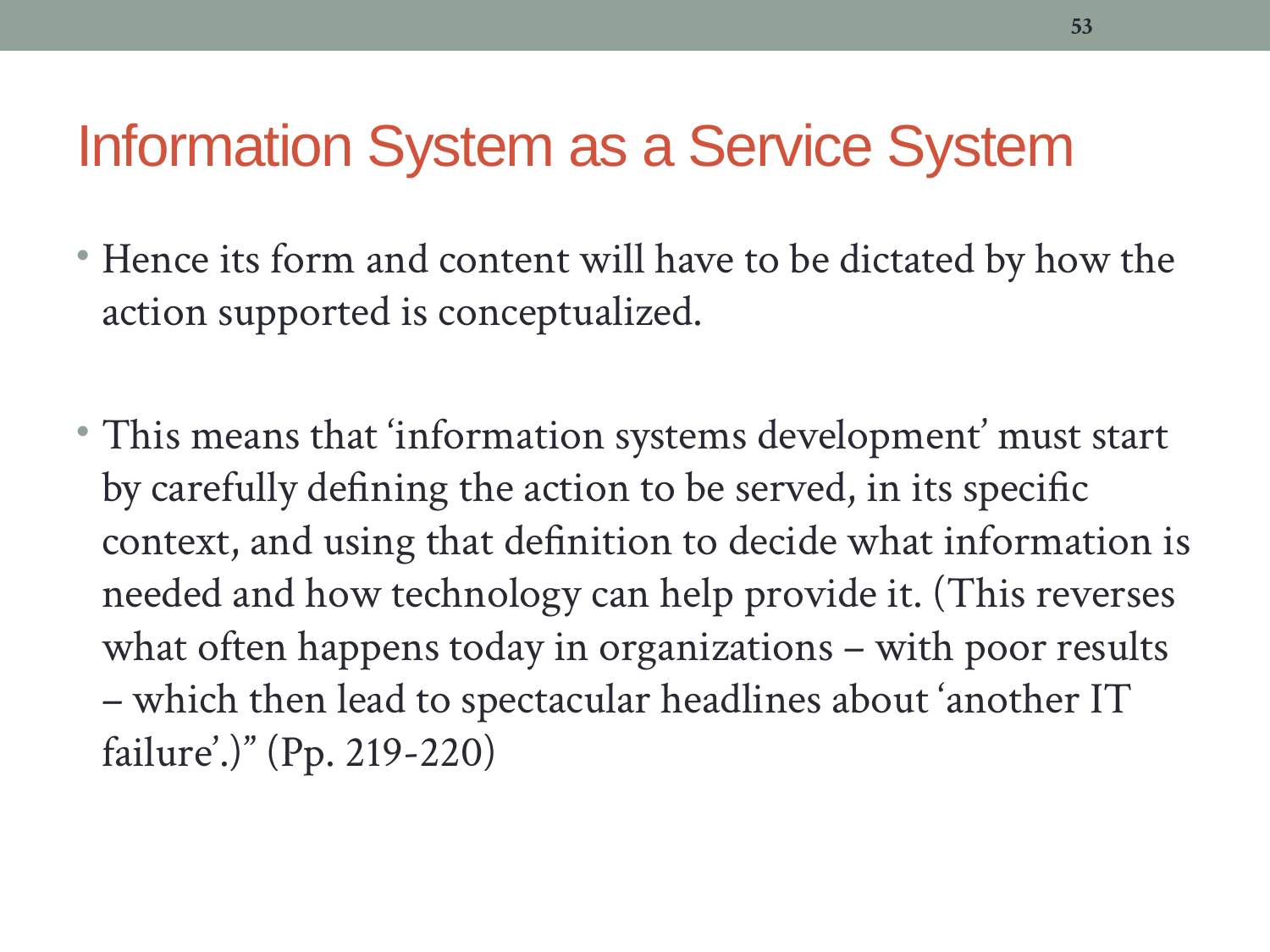

53
# Information System as a Service System
Hence its form and content will have to be dictated by how the action supported is conceptualized.

This means that ‘information systems development’ must start by carefully defining the action to be served, in its specific context, and using that definition to decide what information is needed and how technology can help provide it. (This reverses what often happens today in organizations – with poor results – which then lead to spectacular headlines about ‘another IT failure’.)” (Pp. 219-220)